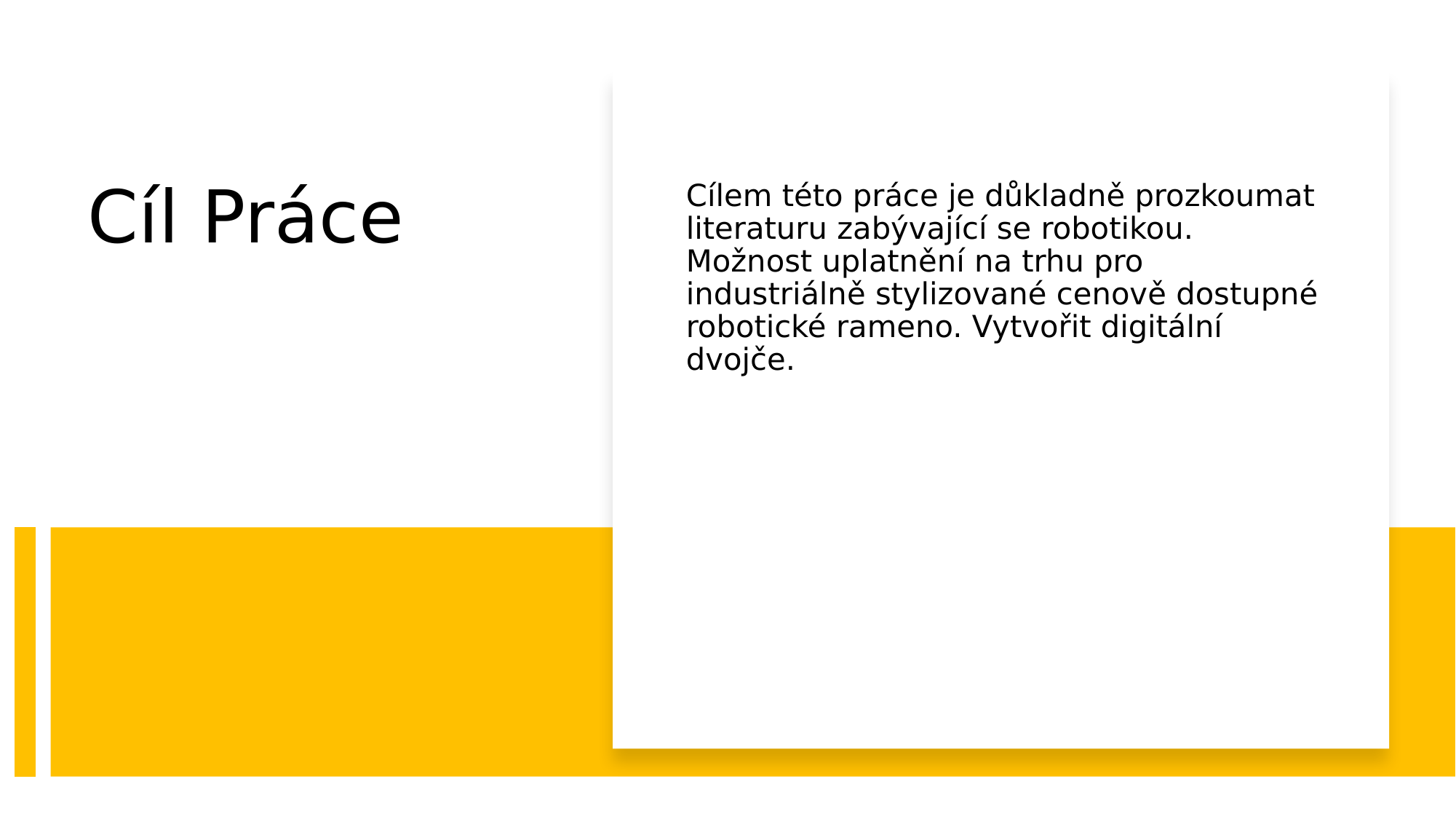

Cílem této práce je důkladně prozkoumat literaturu zabývající se robotikou. Možnost uplatnění na trhu pro industriálně stylizované cenově dostupné robotické rameno. Vytvořit digitální dvojče.

# Cíl Práce